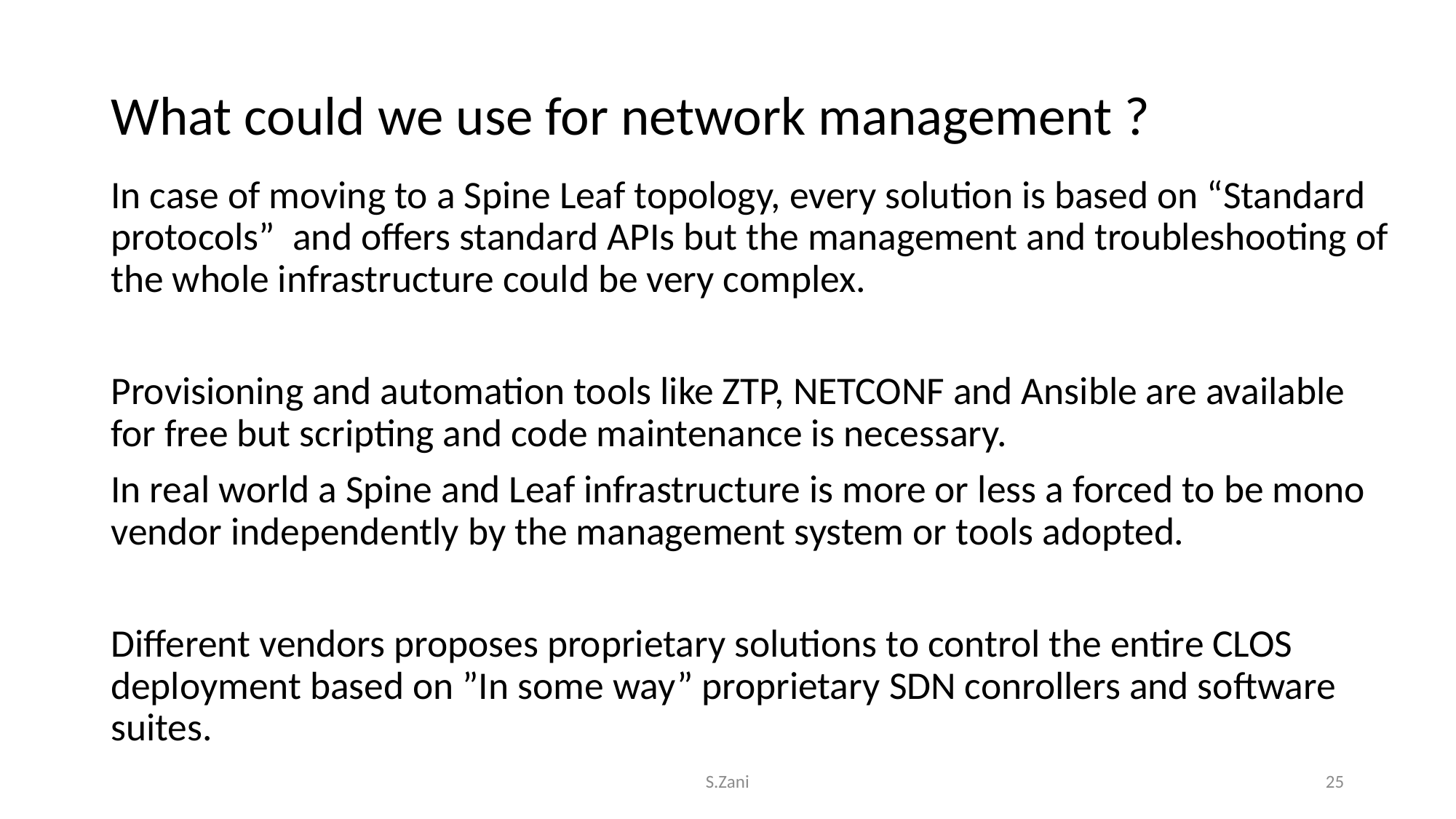

# What could we use for network management ?
In case of moving to a Spine Leaf topology, every solution is based on “Standard protocols”  and offers standard APIs but the management and troubleshooting of the whole infrastructure could be very complex.

Provisioning and automation tools like ZTP, NETCONF and Ansible are available for free but scripting and code maintenance is necessary.
In real world a Spine and Leaf infrastructure is more or less a forced to be mono vendor independently by the management system or tools adopted.

Different vendors proposes proprietary solutions to control the entire CLOS deployment based on ”In some way” proprietary SDN conrollers and software suites.

S.Zani
25